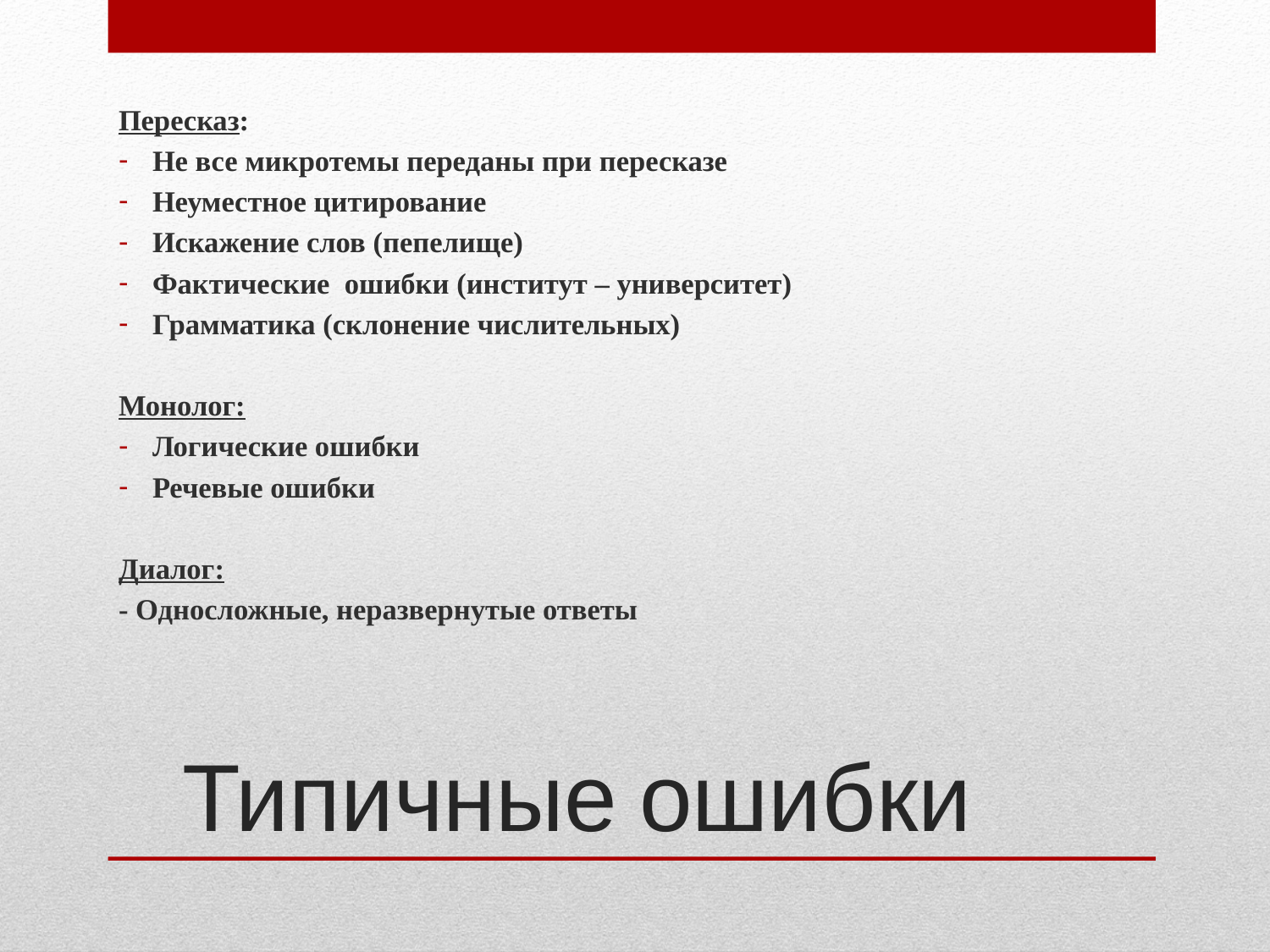

Пересказ:
Не все микротемы переданы при пересказе
Неуместное цитирование
Искажение слов (пепелище)
Фактические  ошибки (институт – университет)
Грамматика (склонение числительных)

Монолог:
Логические ошибки
Речевые ошибки

Диалог:
- Односложные, неразвернутые ответы

# Типичные ошибки